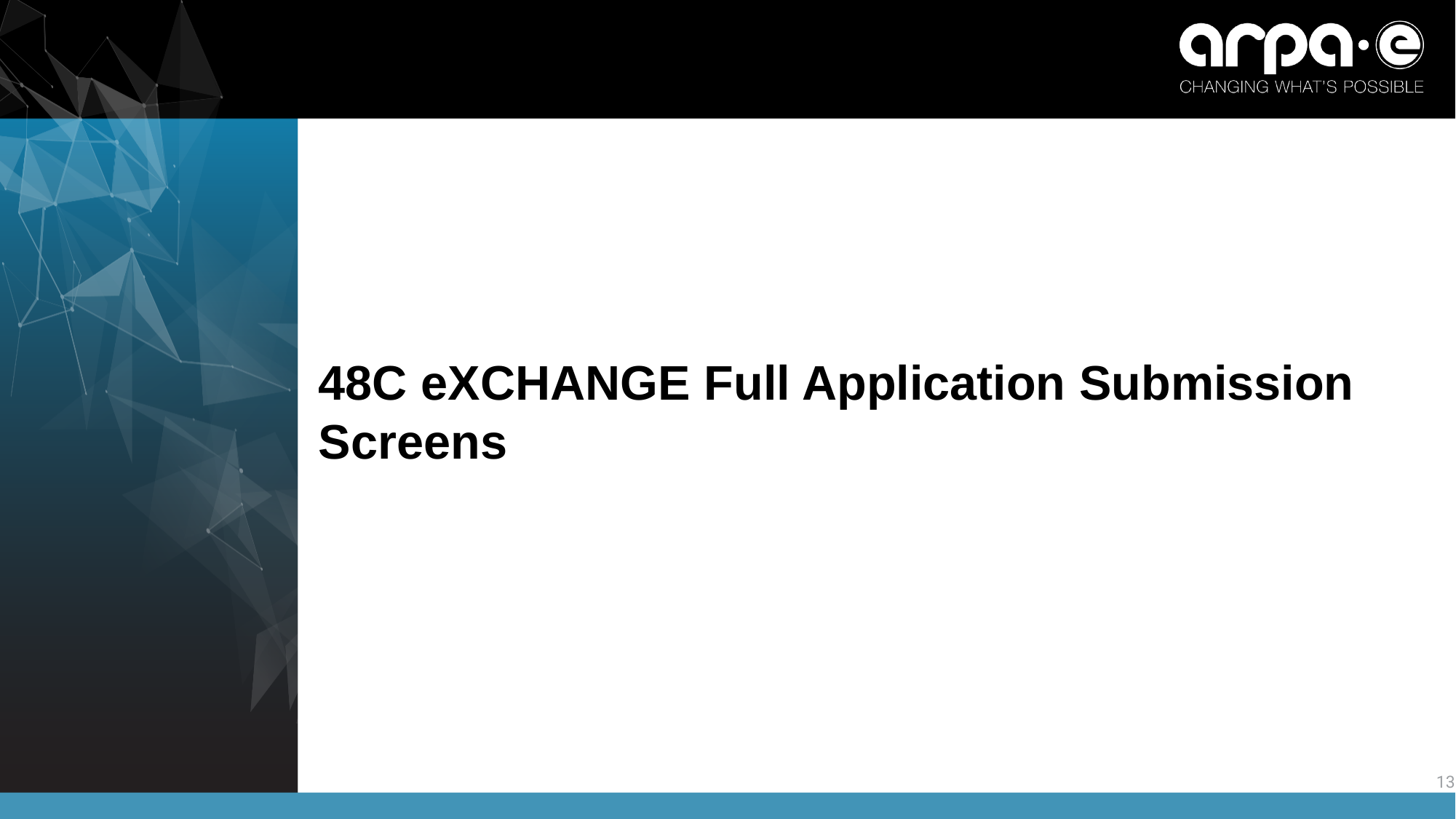

# 48C eXCHANGE Full Application Submission Screens
13